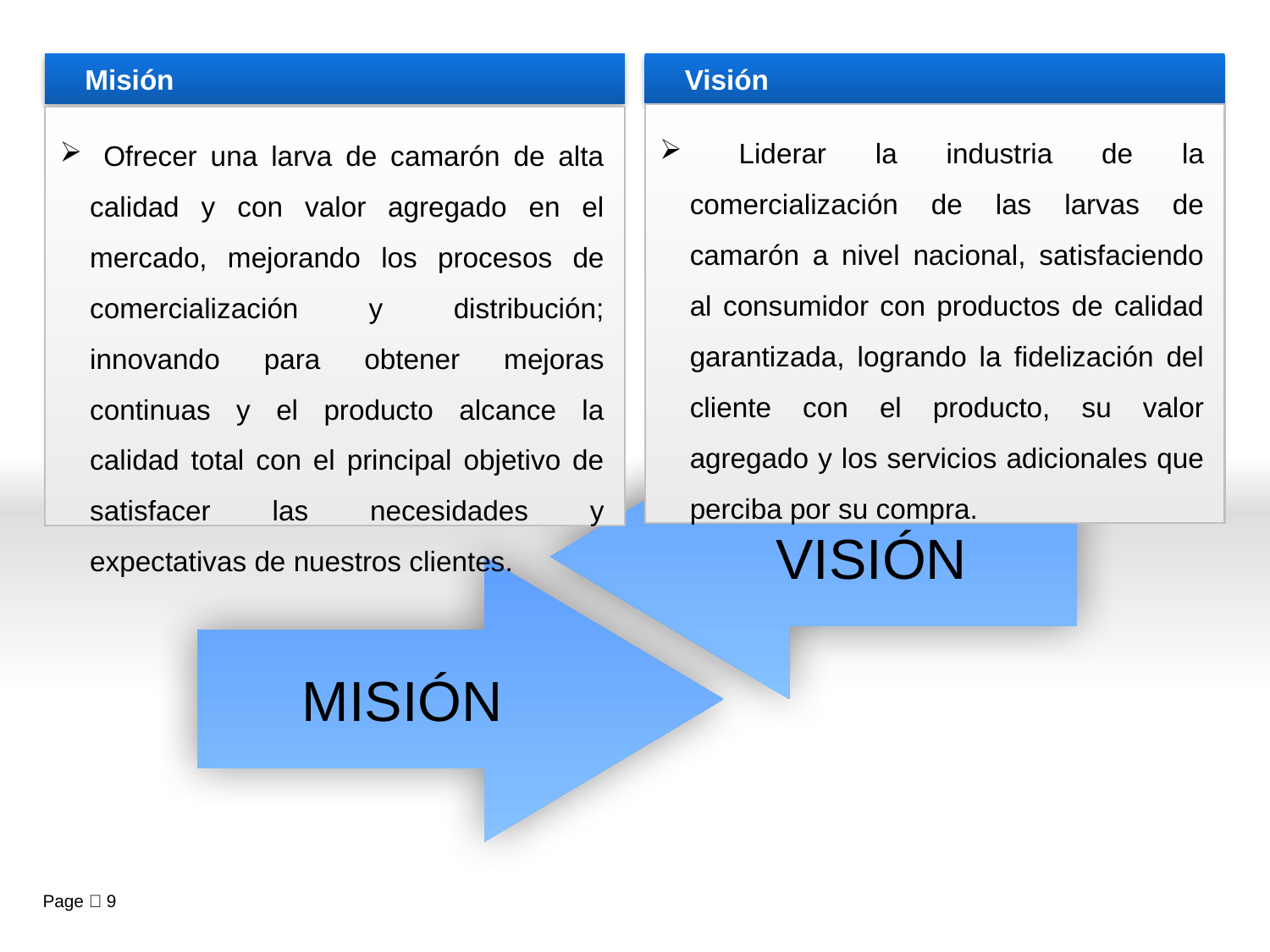

Misión
Visión
 Liderar la industria de la comercialización de las larvas de camarón a nivel nacional, satisfaciendo al consumidor con productos de calidad garantizada, logrando la fidelización del cliente con el producto, su valor agregado y los servicios adicionales que perciba por su compra.
 Ofrecer una larva de camarón de alta calidad y con valor agregado en el mercado, mejorando los procesos de comercialización y distribución; innovando para obtener mejoras continuas y el producto alcance la calidad total con el principal objetivo de satisfacer las necesidades y expectativas de nuestros clientes.

VISIÓN
MISIÓN